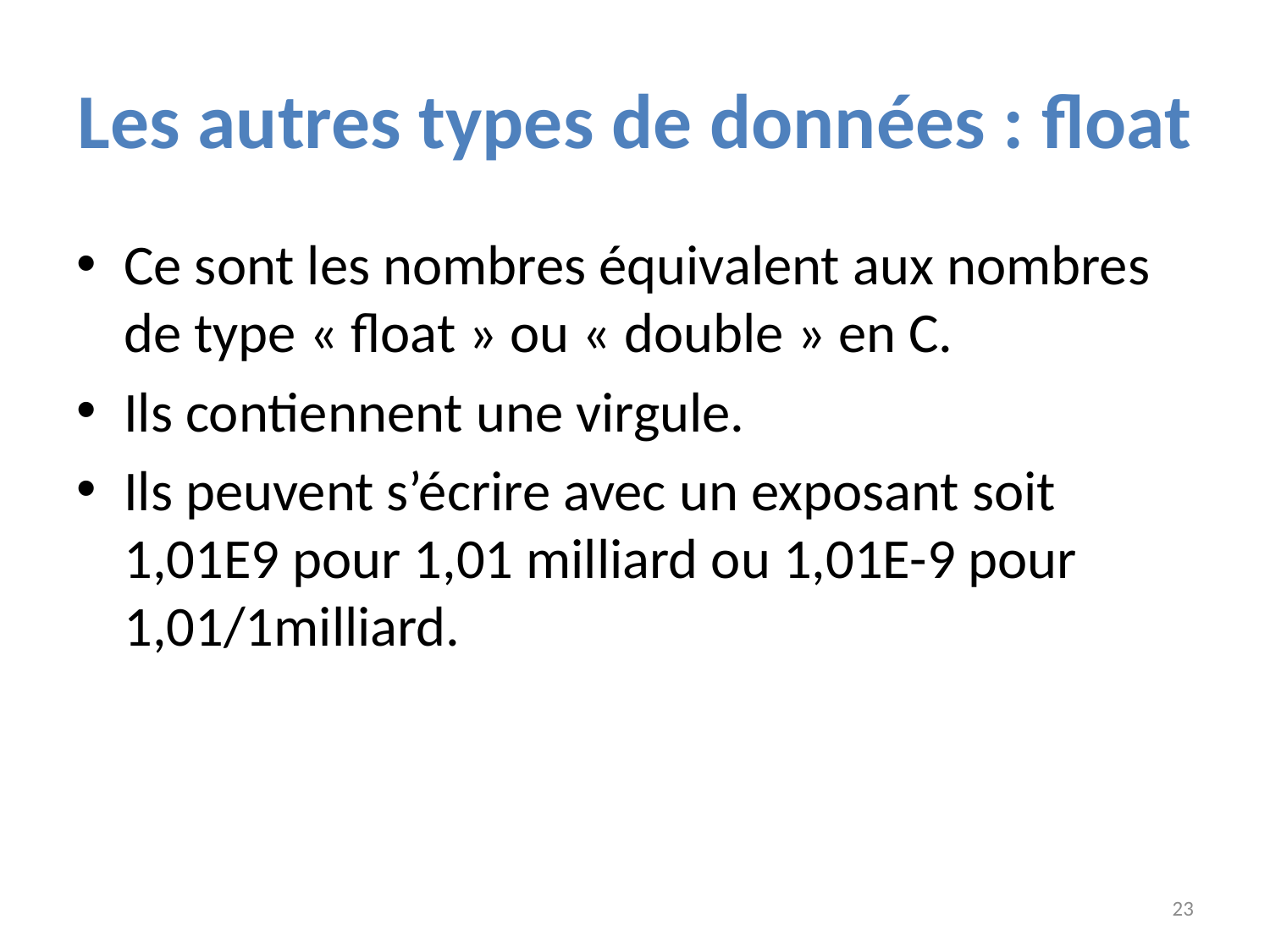

# Les autres types de données : float
Ce sont les nombres équivalent aux nombres de type « float » ou « double » en C.
Ils contiennent une virgule.
Ils peuvent s’écrire avec un exposant soit 1,01E9 pour 1,01 milliard ou 1,01E-9 pour 1,01/1milliard.
23